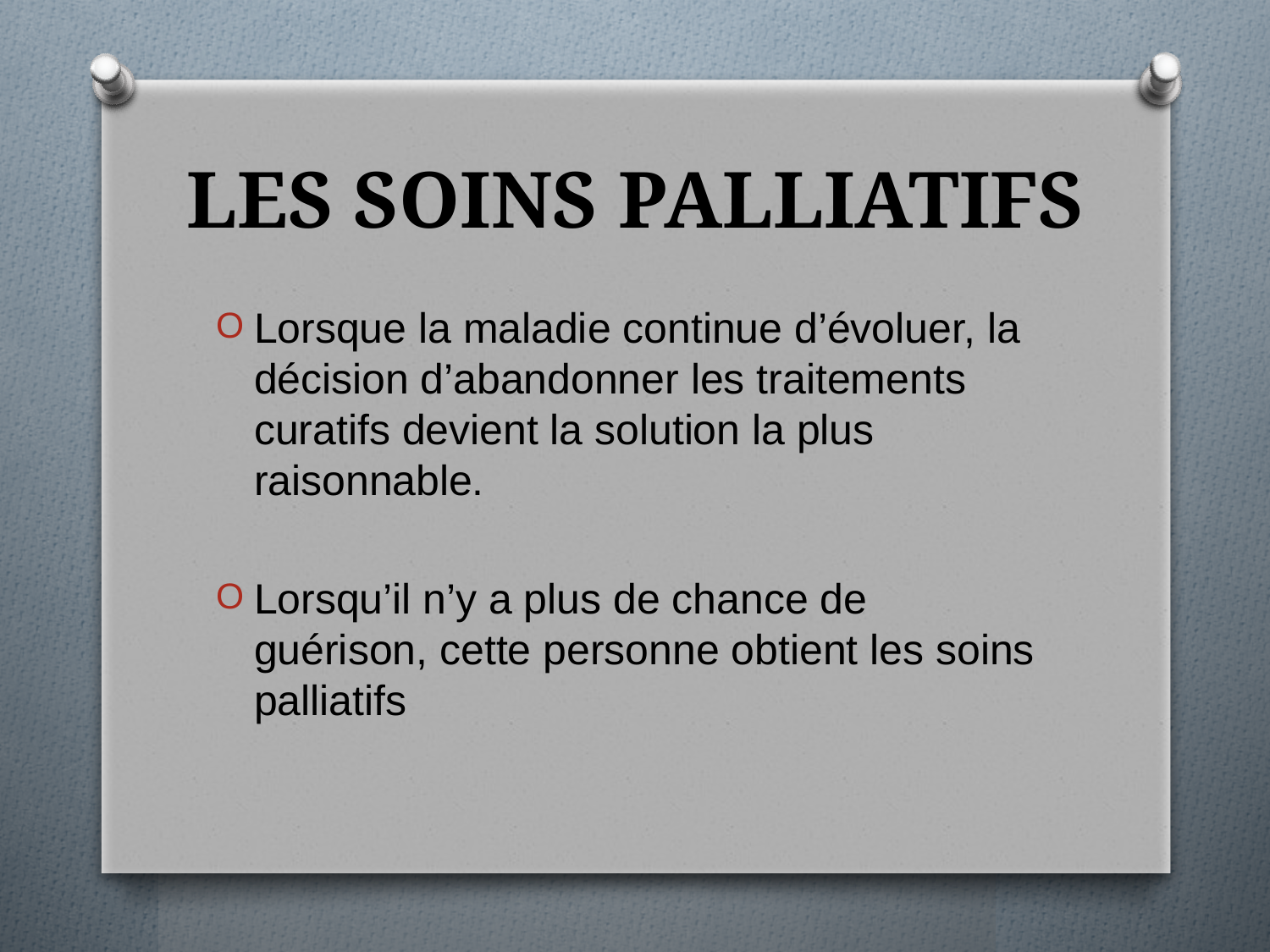

# LES SOINS PALLIATIFS
Lorsque la maladie continue d’évoluer, la décision d’abandonner les traitements curatifs devient la solution la plus raisonnable.

Lorsqu’il n’y a plus de chance de guérison, cette personne obtient les soins palliatifs